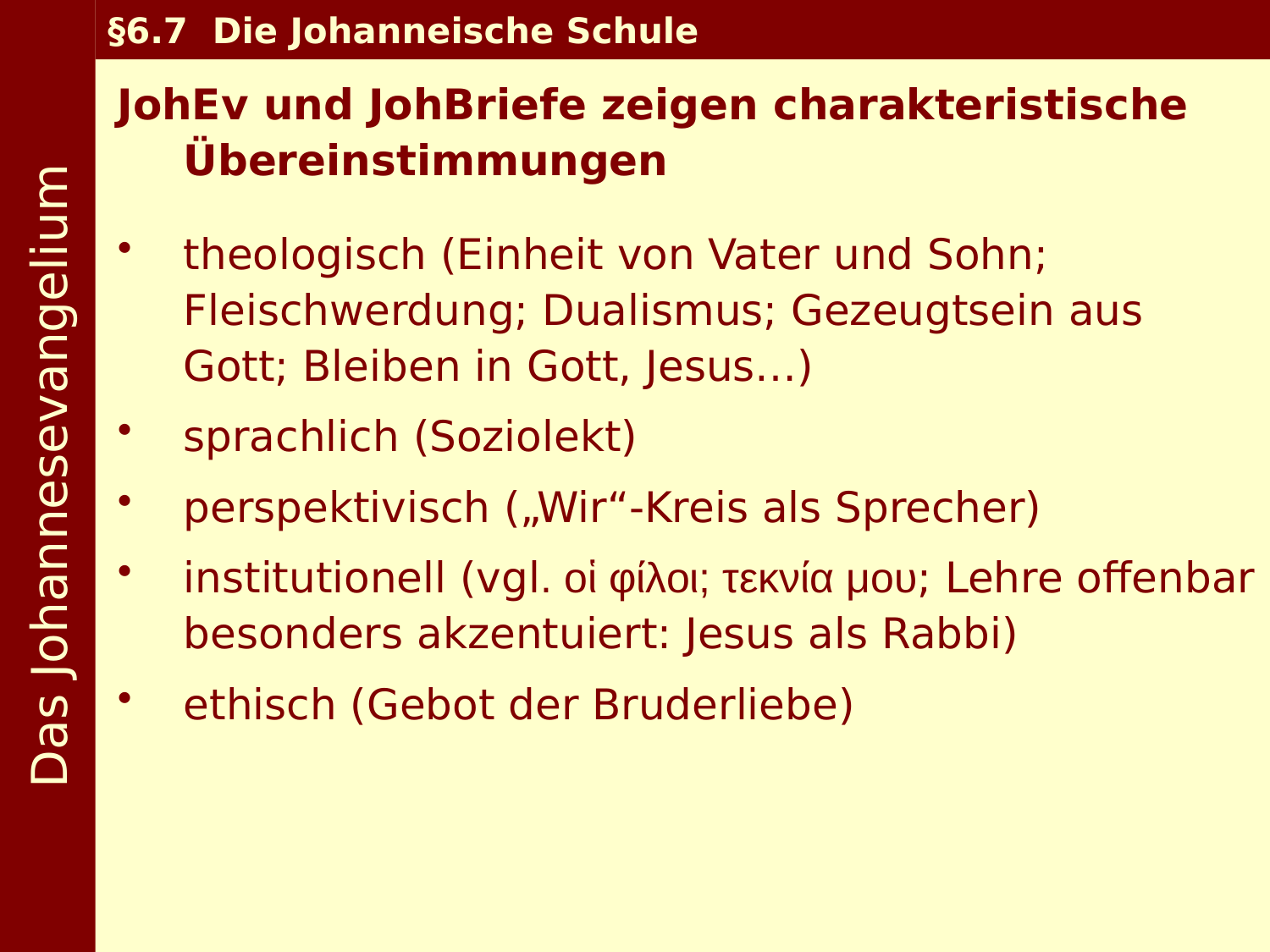

Das Johannesevangelium
§6.7  Die Johanneische Schule

JohEv und JohBriefe zeigen charakteristische Übereinstimmungen

theologisch (Einheit von Vater und Sohn; Fleischwerdung; Dualismus; Gezeugtsein aus Gott; Bleiben in Gott, Jesus…)
sprachlich (Soziolekt)
perspektivisch („Wir“-Kreis als Sprecher)
institutionell (vgl. οἱ φίλοι; τεκνία μου; Lehre offenbar besonders akzentuiert: Jesus als Rabbi)
ethisch (Gebot der Bruderliebe)